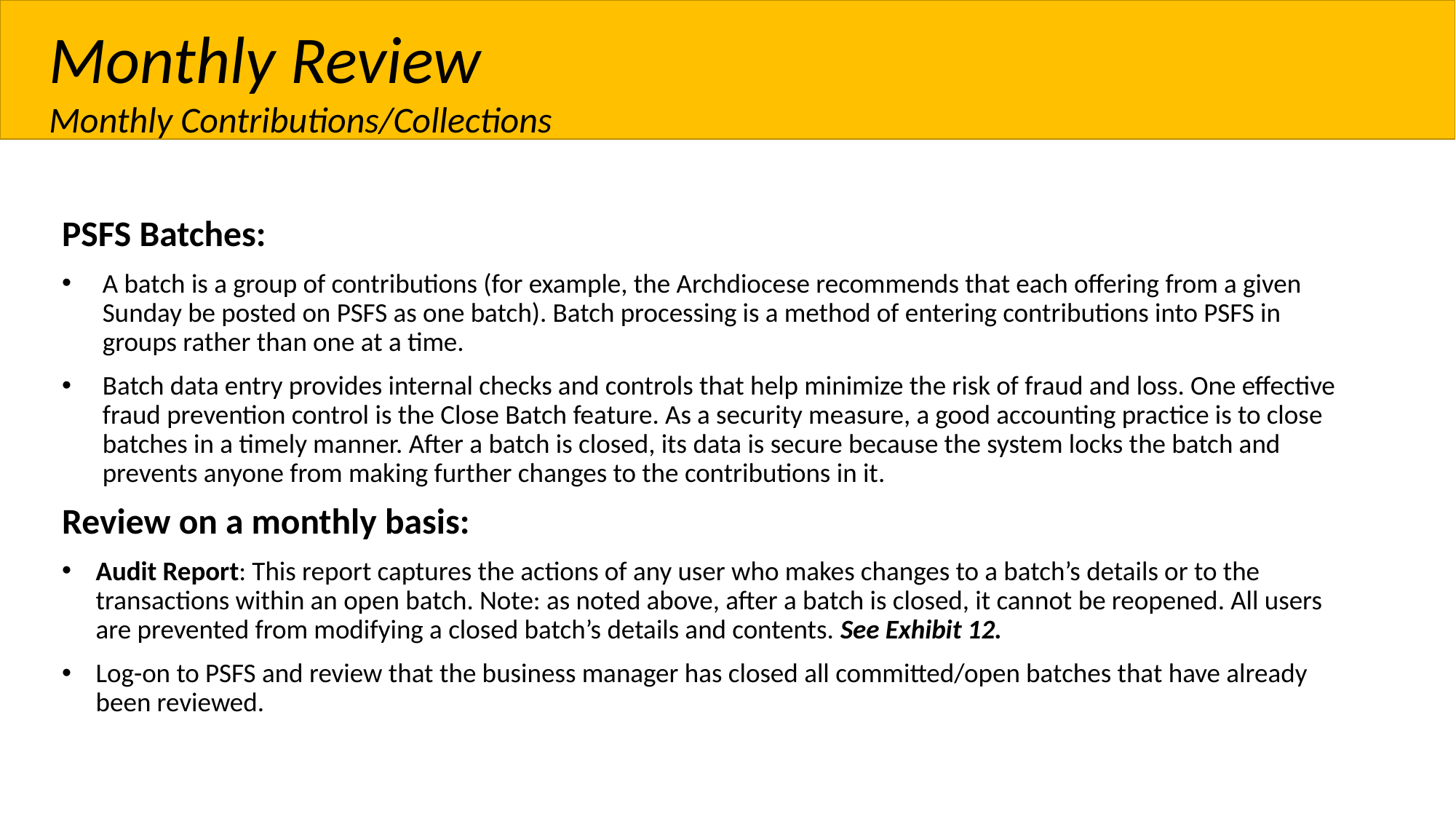

Monthly Review
Monthly Contributions/Collections

PSFS Batches:
A batch is a group of contributions (for example, the Archdiocese recommends that each offering from a given Sunday be posted on PSFS as one batch). Batch processing is a method of entering contributions into PSFS in groups rather than one at a time.
Batch data entry provides internal checks and controls that help minimize the risk of fraud and loss. One effective fraud prevention control is the Close Batch feature. As a security measure, a good accounting practice is to close batches in a timely manner. After a batch is closed, its data is secure because the system locks the batch and prevents anyone from making further changes to the contributions in it.
Review on a monthly basis:
Audit Report: This report captures the actions of any user who makes changes to a batch’s details or to the transactions within an open batch. Note: as noted above, after a batch is closed, it cannot be reopened. All users are prevented from modifying a closed batch’s details and contents. See Exhibit 12.
Log-on to PSFS and review that the business manager has closed all committed/open batches that have already been reviewed.